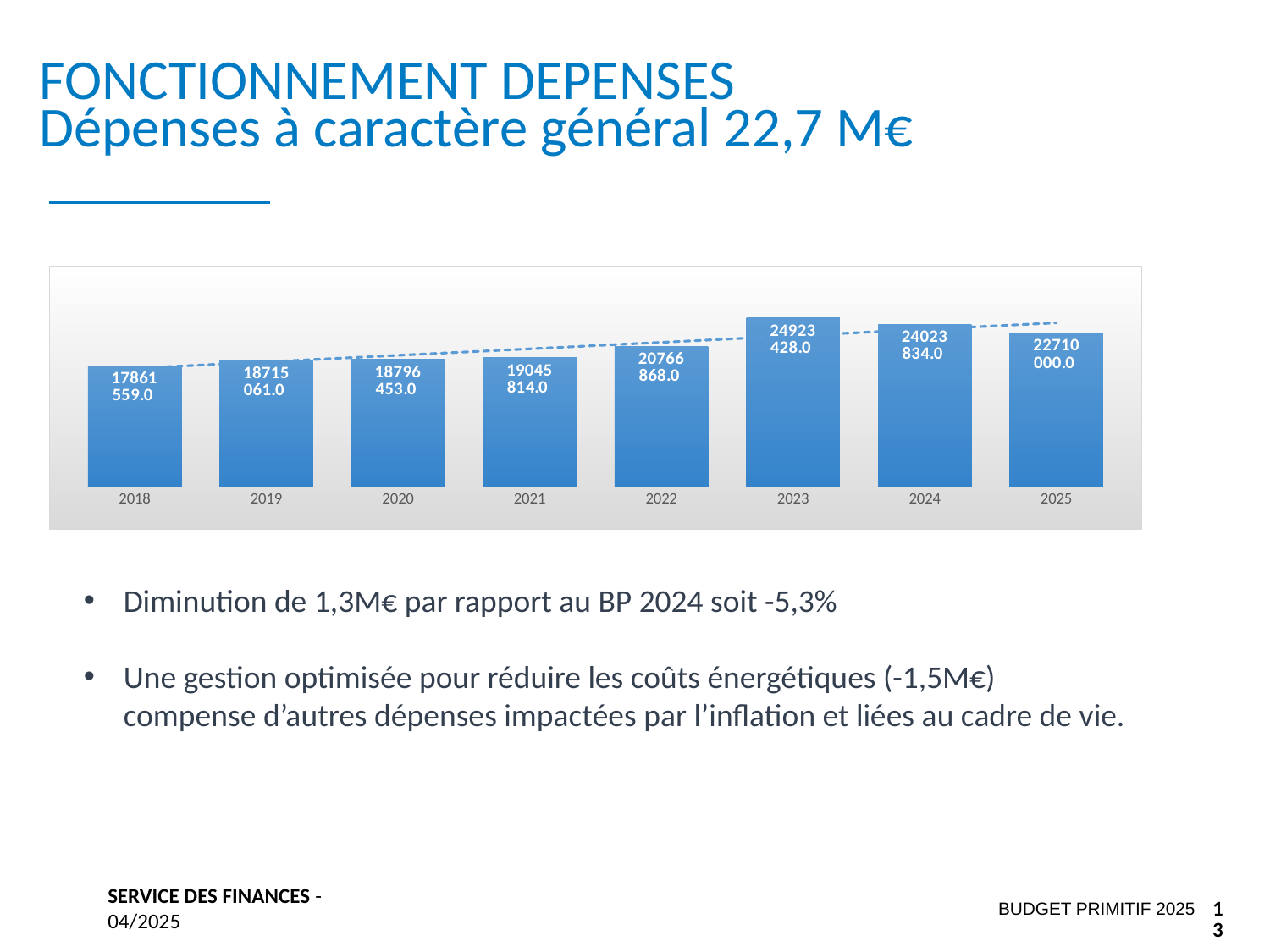

FONCTIONNEMENT DEPENSES
Dépenses à caractère général 22,7 M€

### Chart

| Category |  |
|---|---|
| 2018 | 17861559.0 |
| 2019 | 18715061.0 |
| 2020 | 18796453.0 |
| 2021 | 19045814.0 |
| 2022 | 20766868.0 |
| 2023 | 24923428.0 |
| 2024 | 24023834.0 |
| 2025 | 22710000.0 |
Diminution de 1,3M€ par rapport au BP 2024 soit -5,3%

Une gestion optimisée pour réduire les coûts énergétiques (-1,5M€) compense d’autres dépenses impactées par l’inflation et liées au cadre de vie.
SERVICE DES FINANCES - 04/2025
BUDGET PRIMITIF 2025
13